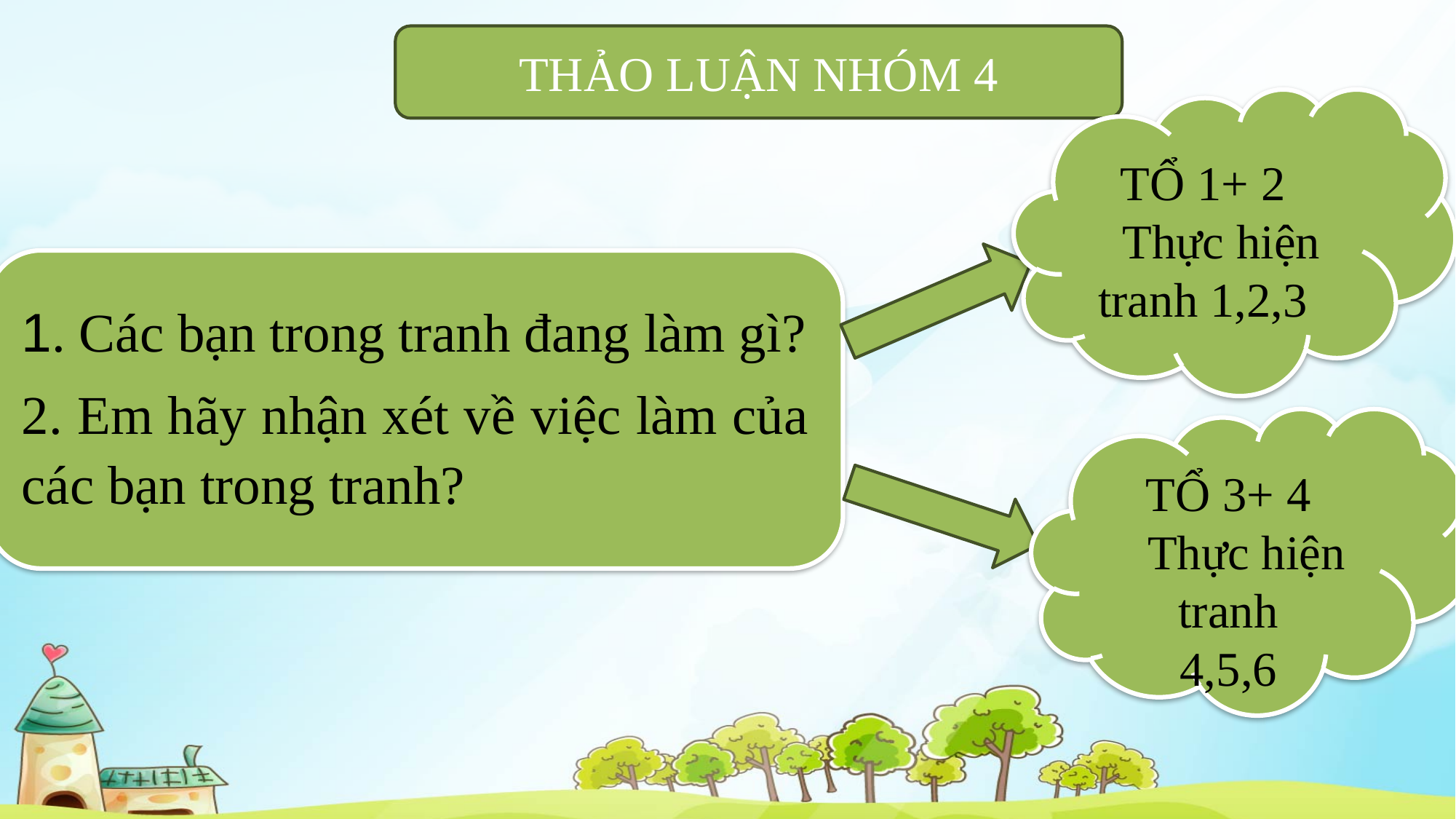

THẢO LUẬN NHÓM 4

TỔ 1+ 2
  Thực hiện tranh 1,2,3

1. Các bạn trong tranh đang làm gì?
2. Em hãy nhận xét về việc làm của các bạn trong tranh?

TỔ 3+ 4
  Thực hiện tranh
4,5,6